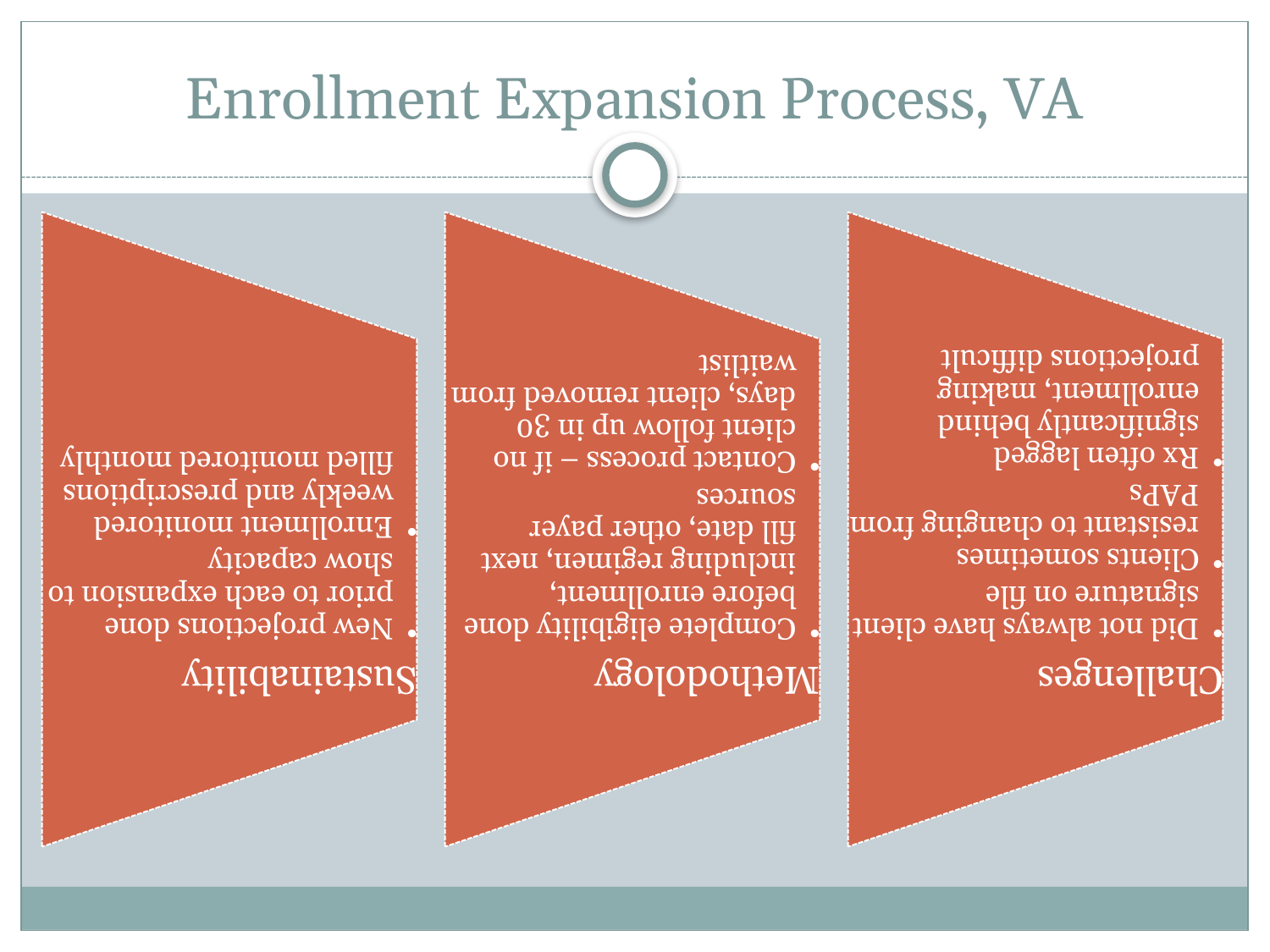

# Enrollment Expansion Process, VA
Sustainability
New projections done prior to each expansion to show capacity
Enrollment monitored weekly and prescriptions filled monitored monthly
Methodology
Complete eligibility done before enrollment, including regimen, next fill date, other payer sources
Contact process – if no client follow up in 30 days, client removed from waitlist
Challenges
Did not always have client signature on file
Clients sometimes resistant to changing from PAPs
Rx often lagged significantly behind enrollment, making projections difficult